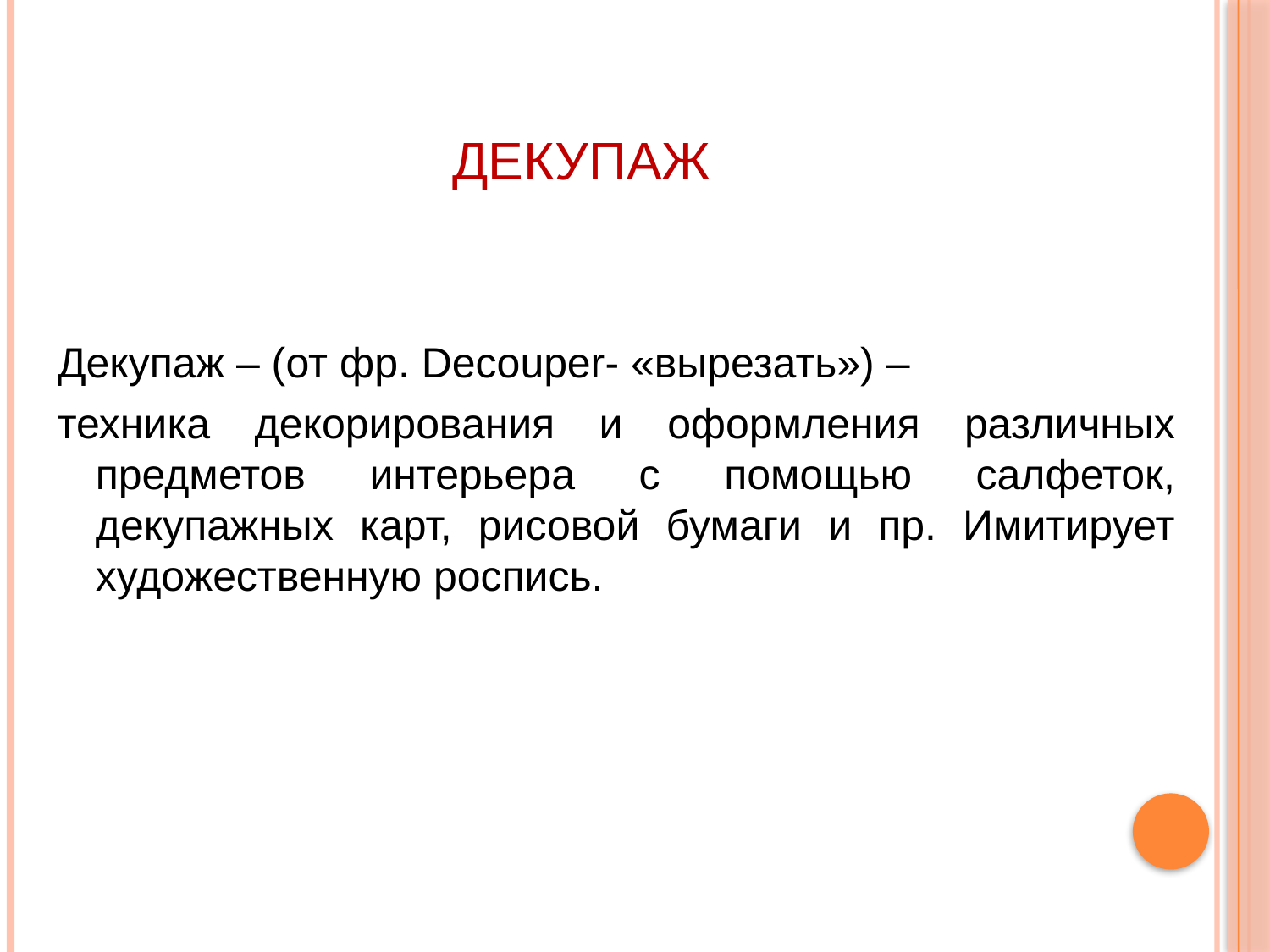

# Декупаж

Декупаж – (от фр. Decouper- «вырезать») –
техника декорирования и оформления различных предметов интерьера с помощью салфеток, декупажных карт, рисовой бумаги и пр. Имитирует художественную роспись.